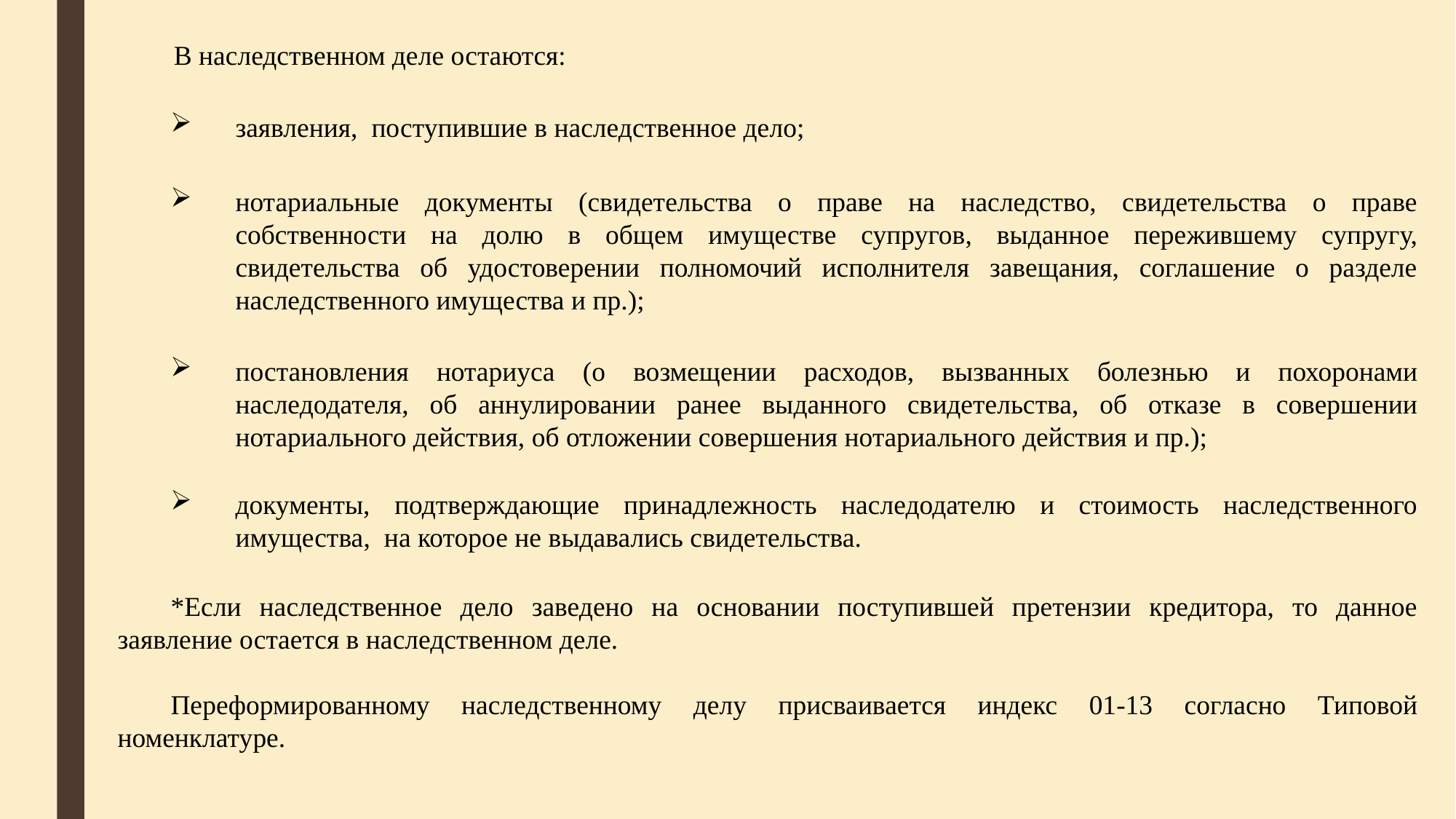

В наследственном деле остаются:

заявления,  поступившие в наследственное дело;

нотариальные документы (свидетельства о праве на наследство, свидетельства о праве собственности на долю в общем имуществе супругов, выданное пережившему супругу, свидетельства об удостоверении полномочий исполнителя завещания, соглашение о разделе наследственного имущества и пр.);

постановления нотариуса (о возмещении расходов, вызванных болезнью и похоронами наследодателя, об аннулировании ранее выданного свидетельства, об отказе в совершении нотариального действия, об отложении совершения нотариального действия и пр.);

документы, подтверждающие принадлежность наследодателю и стоимость наследственного имущества,  на которое не выдавались свидетельства.

*Если наследственное дело заведено на основании поступившей претензии кредитора, то данное заявление остается в наследственном деле.

Переформированному наследственному делу присваивается индекс 01-13 согласно Типовой номенклатуре.